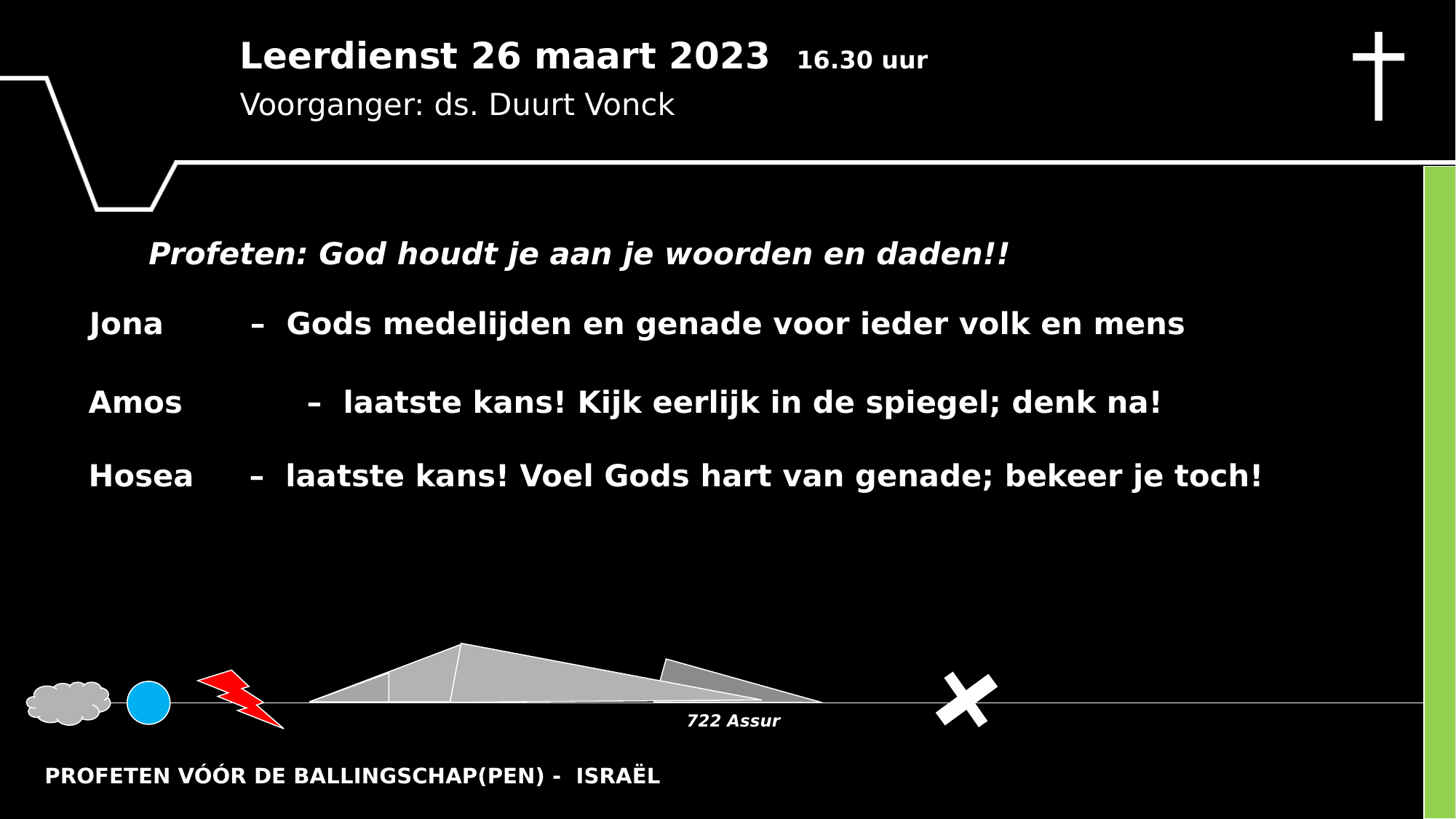

Leerdienst 26 maart 2023  16.30 uur
Voorganger: ds. Duurt Vonck

Profeten: God houdt je aan je woorden en daden!!

Jona 	 	–  Gods medelijden en genade voor ieder volk en mens

Amos 	 	–  laatste kans! Kijk eerlijk in de spiegel; denk na!
Hosea   	–  laatste kans! Voel Gods hart van genade; bekeer je toch!

722 Assur

PROFETEN VÓÓR DE BALLINGSCHAP(PEN) -  ISRAËL